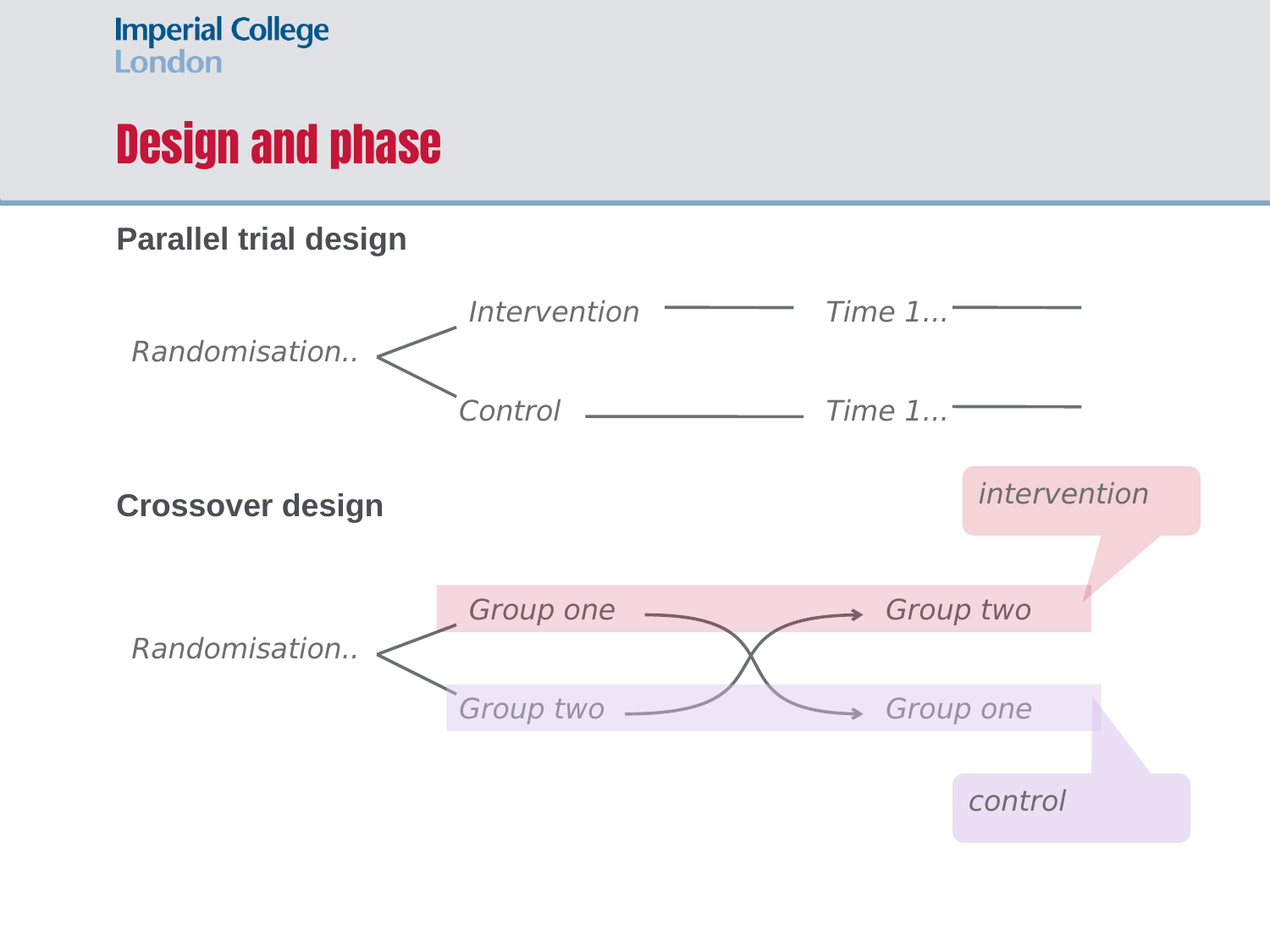

# Design and phase
Parallel trial design

Crossover design

Intervention
Time 1...
Randomisation..
Control
Time 1...
intervention

Group one
Group two
Randomisation..
Group two

Group one
control